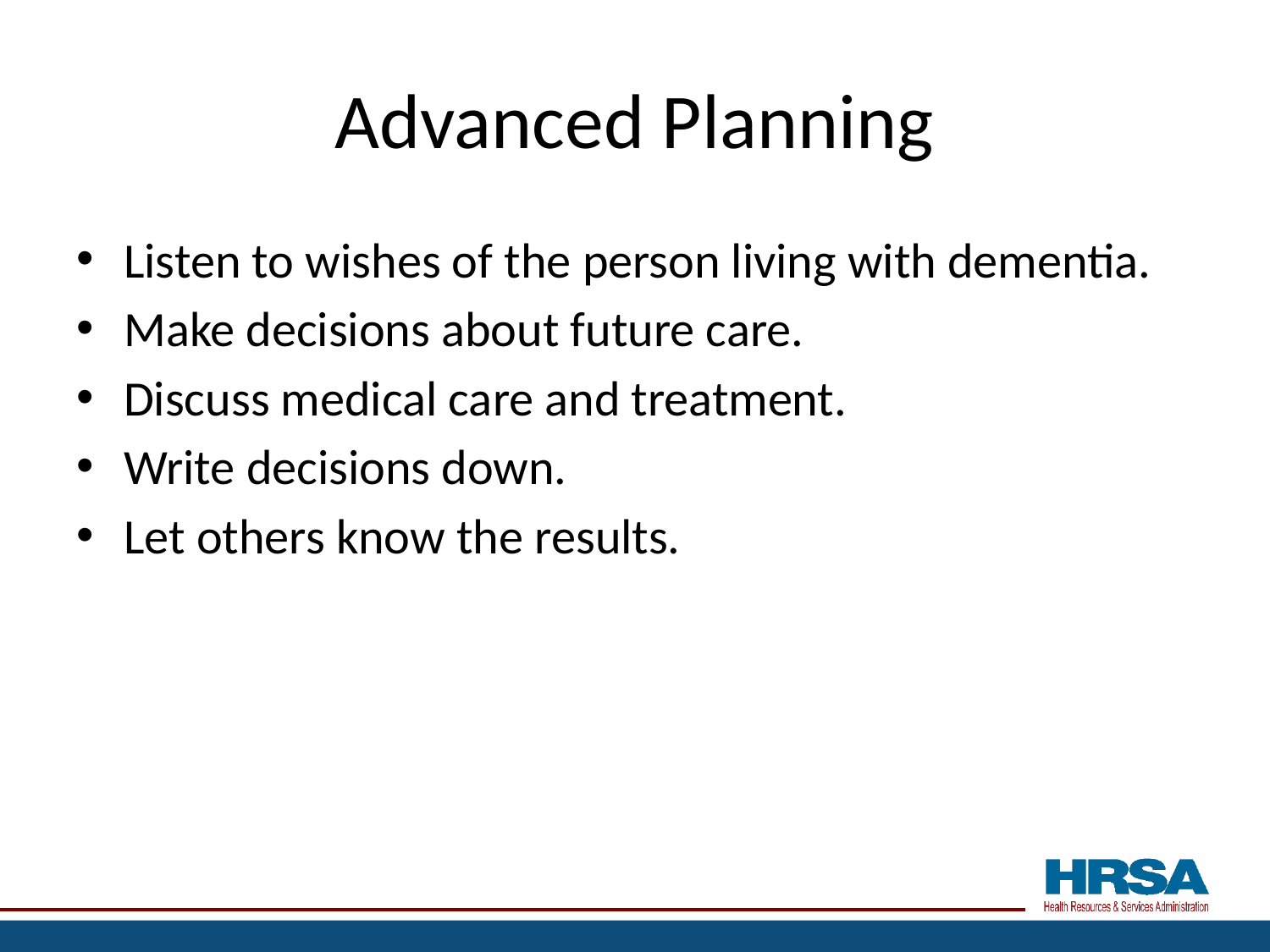

# Advanced Planning
Listen to wishes of the person living with dementia.
Make decisions about future care.
Discuss medical care and treatment.
Write decisions down.
Let others know the results.